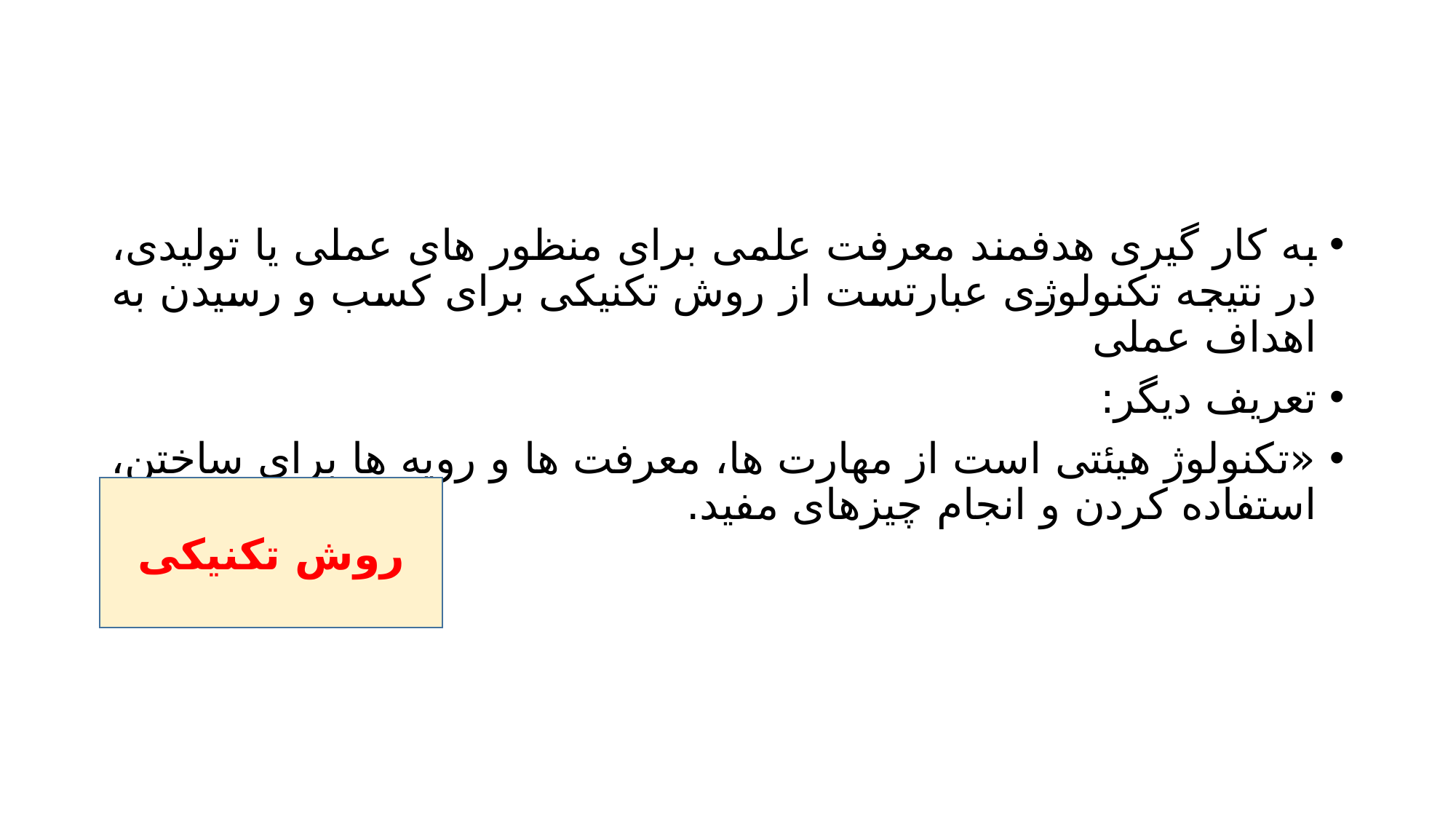

#
به کار گیری هدفمند معرفت علمی برای منظور های عملی یا تولیدی، در نتیجه تکنولوژی عبارتست از روش تکنیکی برای کسب و رسیدن به اهداف عملی
تعریف دیگر:
«تکنولوژ هیئتی است از مهارت ها، معرفت ها و رویه ها برای ساختن، استفاده کردن و انجام چیزهای مفید.
روش تکنیکی